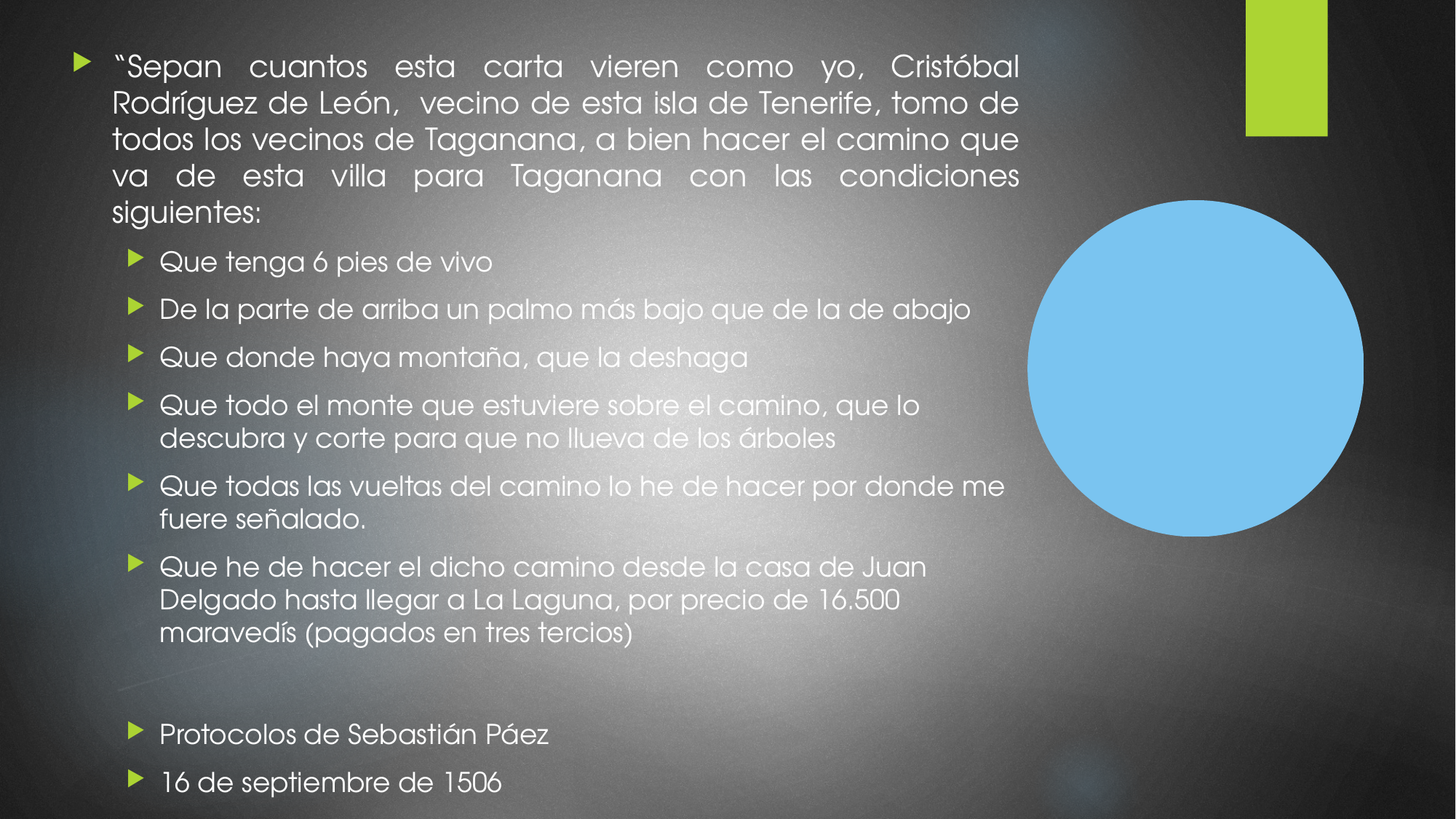

“Sepan cuantos esta carta vieren como yo, Cristóbal Rodríguez de León,  vecino de esta isla de Tenerife, tomo de todos los vecinos de Taganana, a bien hacer el camino que va de esta villa para Taganana con las condiciones siguientes:
Que tenga 6 pies de vivo
De la parte de arriba un palmo más bajo que de la de abajo
Que donde haya montaña, que la deshaga
Que todo el monte que estuviere sobre el camino, que lo descubra y corte para que no llueva de los árboles
Que todas las vueltas del camino lo he de hacer por donde me fuere señalado.
Que he de hacer el dicho camino desde la casa de Juan Delgado hasta llegar a La Laguna, por precio de 16.500 maravedís (pagados en tres tercios)

Protocolos de Sebastián Páez
16 de septiembre de 1506